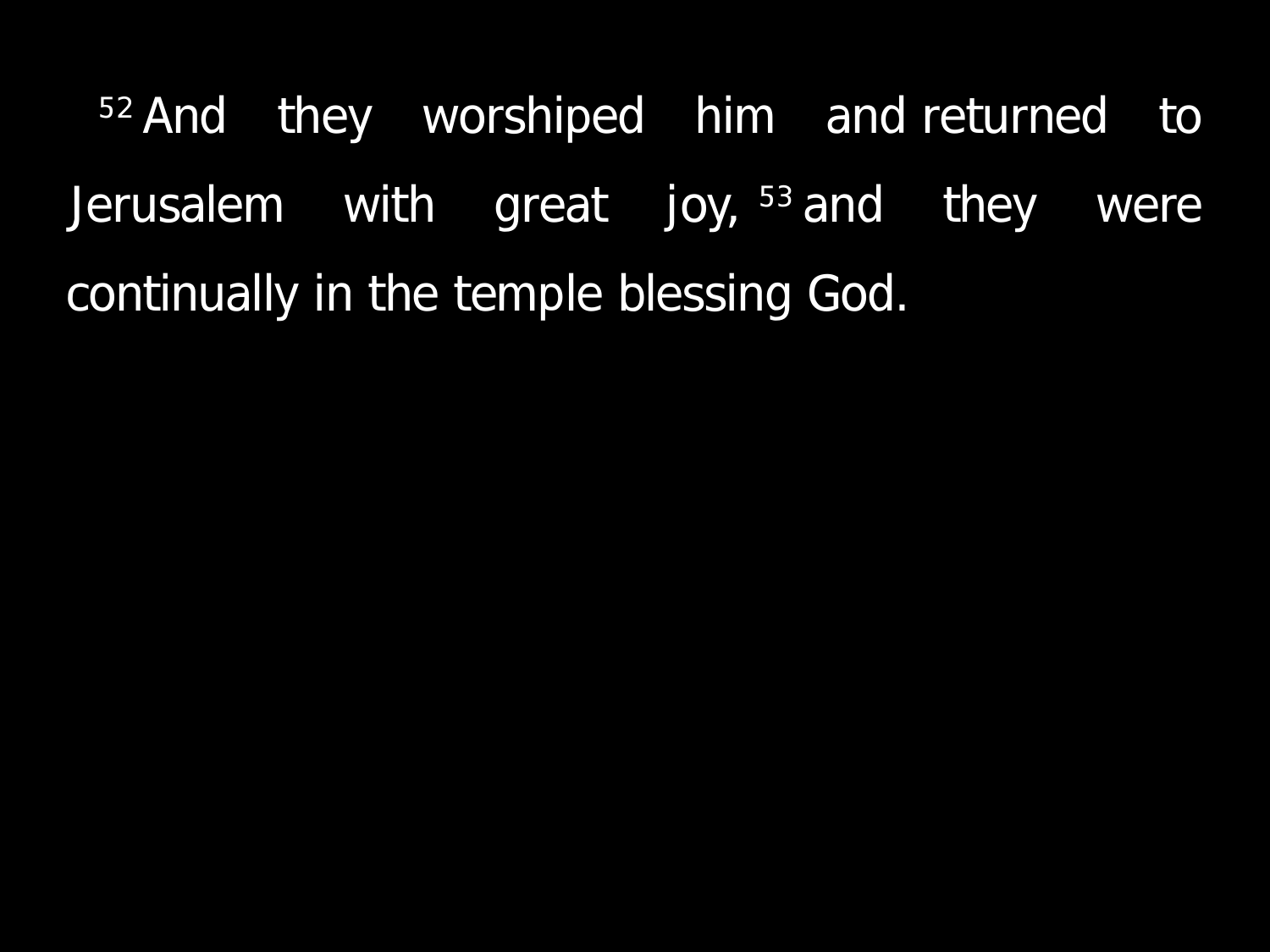

52 And they worshiped him and returned to Jerusalem with great joy, 53 and they were continually in the temple blessing God.